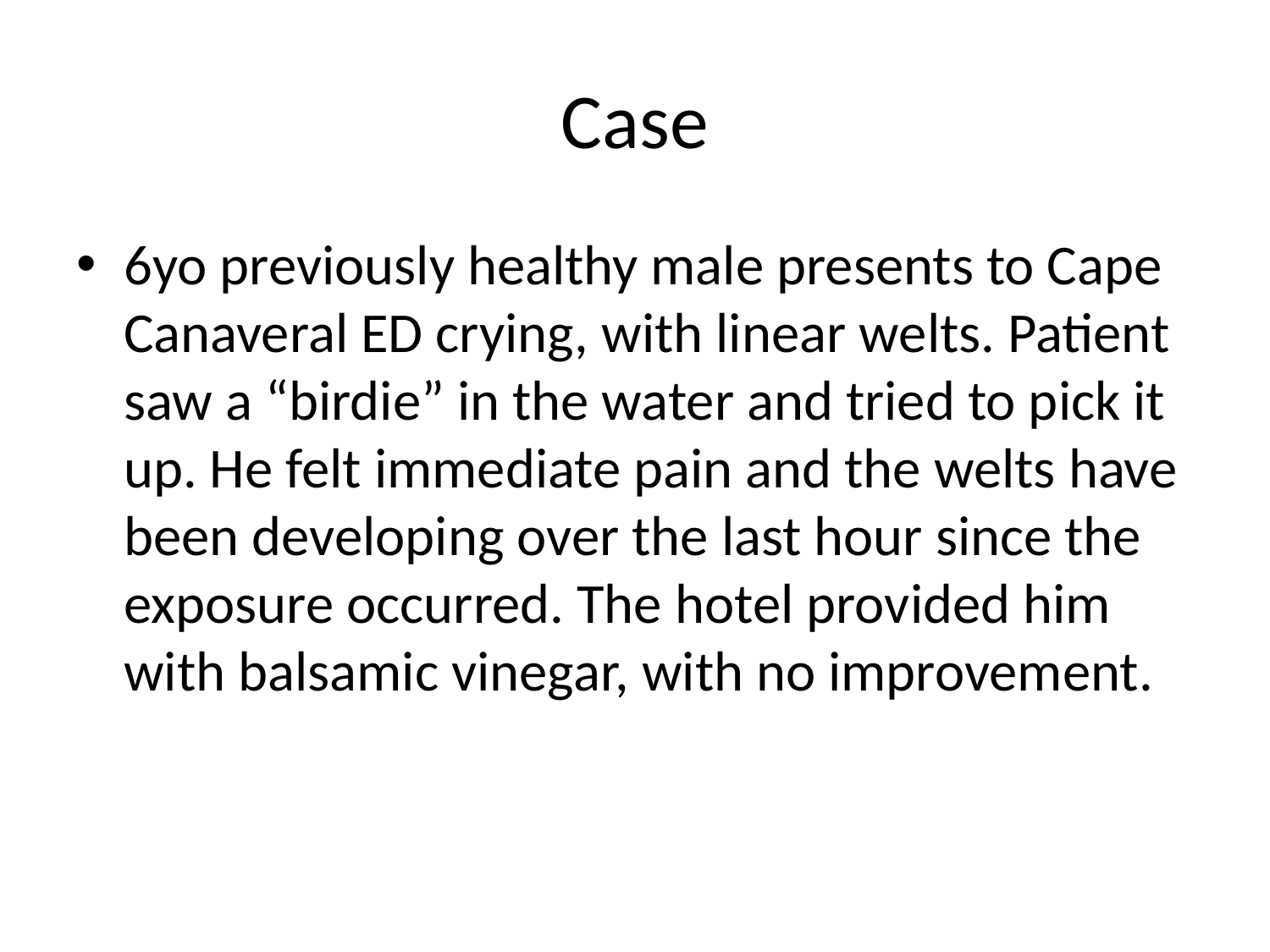

# Case
6yo previously healthy male presents to Cape Canaveral ED crying, with linear welts. Patient saw a “birdie” in the water and tried to pick it up. He felt immediate pain and the welts have been developing over the last hour since the exposure occurred. The hotel provided him with balsamic vinegar, with no improvement.